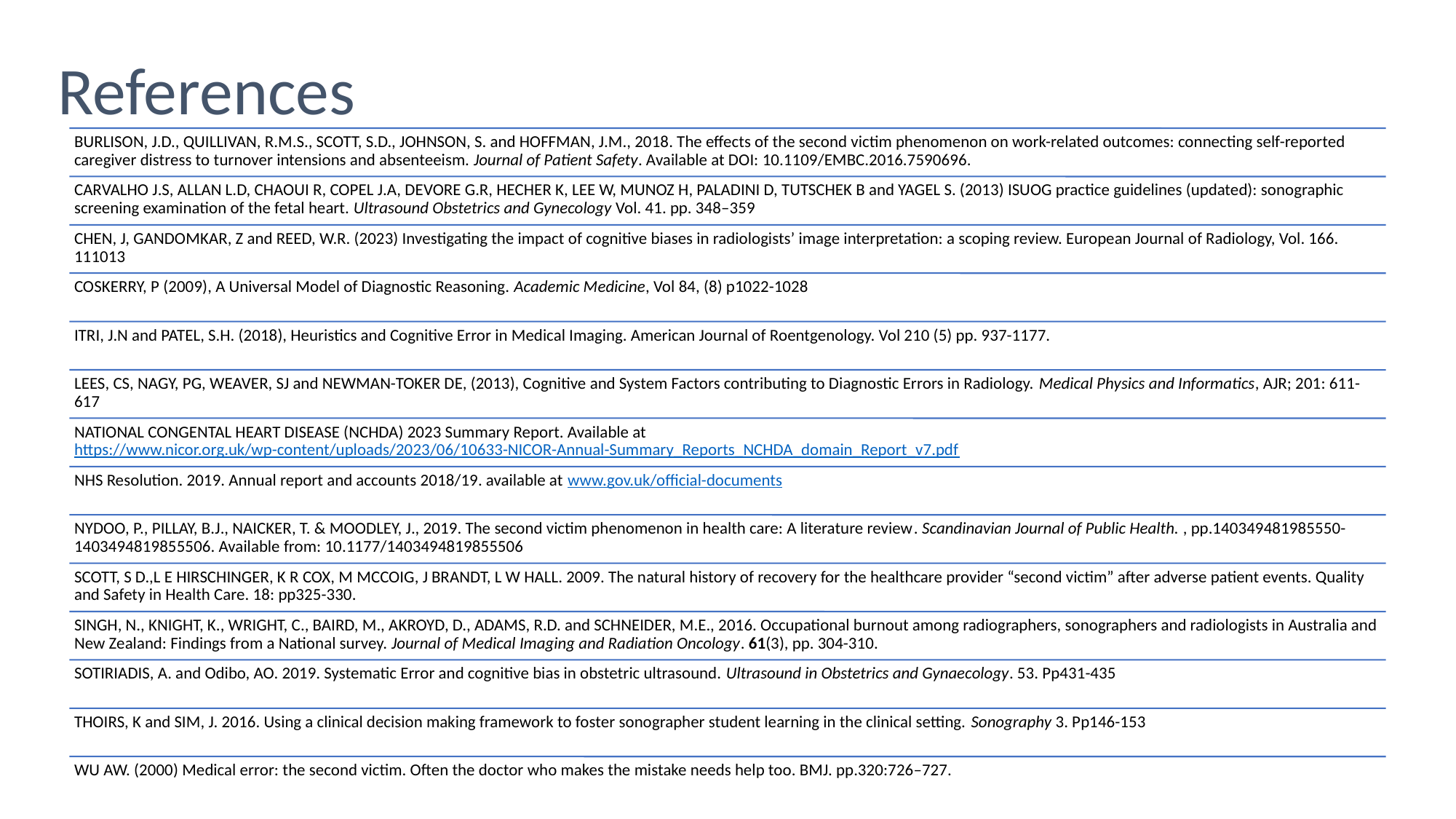

# References
BURLISON, J.D., QUILLIVAN, R.M.S., SCOTT, S.D., JOHNSON, S. and HOFFMAN, J.M., 2018. The effects of the second victim phenomenon on work-related outcomes: connecting self-reported caregiver distress to turnover intensions and absenteeism. Journal of Patient Safety. Available at DOI: 10.1109/EMBC.2016.7590696.
CARVALHO J.S, ALLAN L.D, CHAOUI R, COPEL J.A, DEVORE G.R, HECHER K, LEE W, MUNOZ H, PALADINI D, TUTSCHEK B and YAGEL S. (2013) ISUOG practice guidelines (updated): sonographic screening examination of the fetal heart. Ultrasound Obstetrics and Gynecology Vol. 41. pp. 348–359
CHEN, J, GANDOMKAR, Z and REED, W.R. (2023) Investigating the impact of cognitive biases in radiologists’ image interpretation: a scoping review. European Journal of Radiology, Vol. 166. 111013
COSKERRY, P (2009), A Universal Model of Diagnostic Reasoning. Academic Medicine, Vol 84, (8) p1022-1028
ITRI, J.N and PATEL, S.H. (2018), Heuristics and Cognitive Error in Medical Imaging. American Journal of Roentgenology. Vol 210 (5) pp. 937-1177.
LEES, CS, NAGY, PG, WEAVER, SJ and NEWMAN-TOKER DE, (2013), Cognitive and System Factors contributing to Diagnostic Errors in Radiology. Medical Physics and Informatics, AJR; 201: 611-617
NATIONAL CONGENTAL HEART DISEASE (NCHDA) 2023 Summary Report. Available at  https://www.nicor.org.uk/wp-content/uploads/2023/06/10633-NICOR-Annual-Summary_Reports_NCHDA_domain_Report_v7.pdf
NHS Resolution. 2019. Annual report and accounts 2018/19. available at www.gov.uk/official-documents
NYDOO, P., PILLAY, B.J., NAICKER, T. & MOODLEY, J., 2019. The second victim phenomenon in health care: A literature review. Scandinavian Journal of Public Health. , pp.140349481985550-1403494819855506. Available from: 10.1177/1403494819855506
SCOTT, S D.,L E HIRSCHINGER, K R COX, M MCCOIG, J BRANDT, L W HALL. 2009. The natural history of recovery for the healthcare provider “second victim” after adverse patient events. Quality and Safety in Health Care. 18: pp325-330.
SINGH, N., KNIGHT, K., WRIGHT, C., BAIRD, M., AKROYD, D., ADAMS, R.D. and SCHNEIDER, M.E., 2016. Occupational burnout among radiographers, sonographers and radiologists in Australia and New Zealand: Findings from a National survey. Journal of Medical Imaging and Radiation Oncology. 61(3), pp. 304-310.
SOTIRIADIS, A. and Odibo, AO. 2019. Systematic Error and cognitive bias in obstetric ultrasound. Ultrasound in Obstetrics and Gynaecology. 53. Pp431-435
THOIRS, K and SIM, J. 2016. Using a clinical decision making framework to foster sonographer student learning in the clinical setting. Sonography 3. Pp146-153
WU AW. (2000) Medical error: the second victim. Often the doctor who makes the mistake needs help too. BMJ. pp.320:726–727.